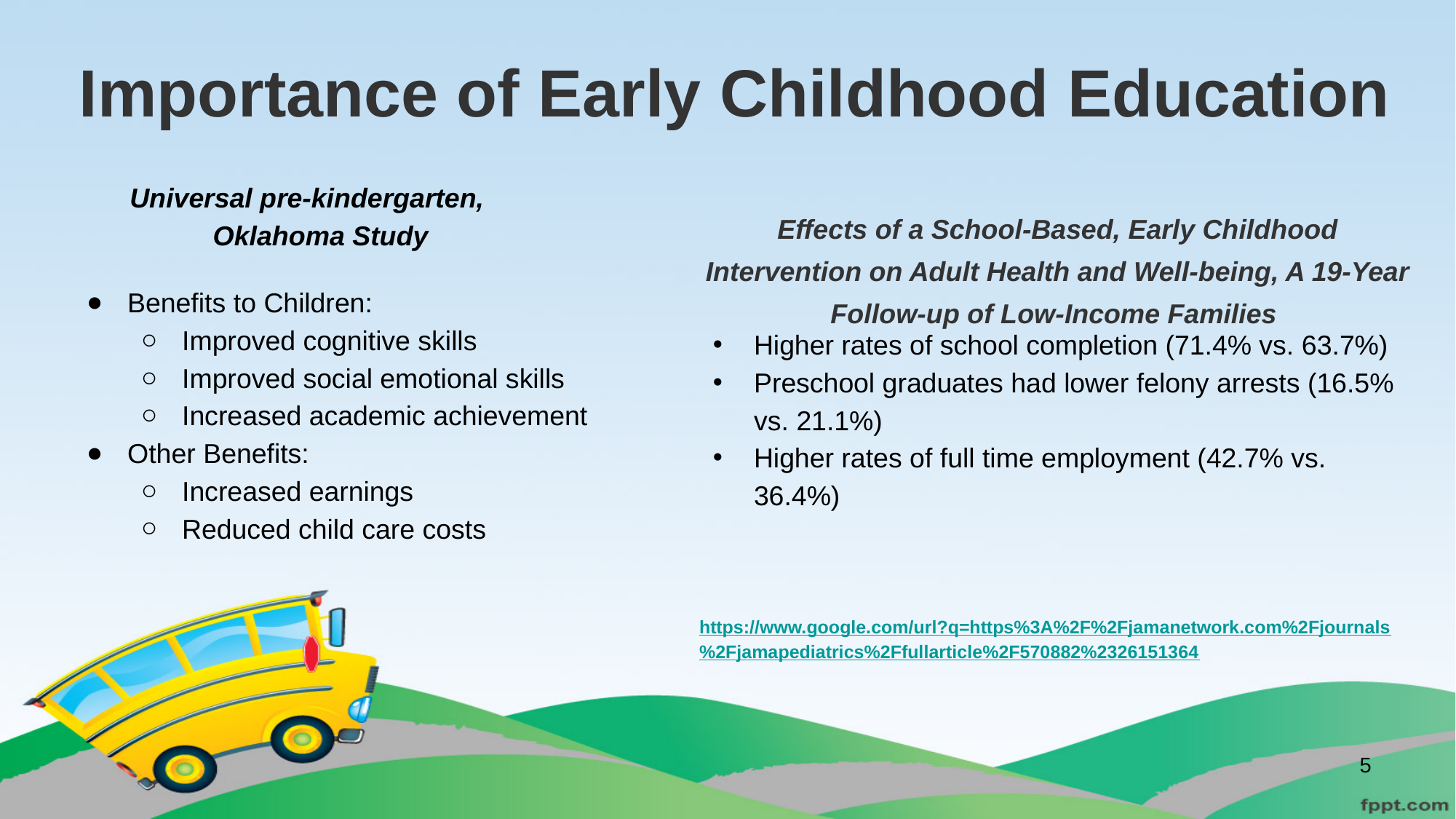

# Importance of Early Childhood Education
Universal pre-kindergarten, Oklahoma Study

Effects of a School-Based, Early Childhood Intervention on Adult Health and Well-being, A 19-Year Follow-up of Low-Income Families
Benefits to Children:
Improved cognitive skills
Improved social emotional skills
Increased academic achievement
Other Benefits:
Increased earnings
Reduced child care costs
Higher rates of school completion (71.4% vs. 63.7%)
Preschool graduates had lower felony arrests (16.5% vs. 21.1%)
Higher rates of full time employment (42.7% vs. 36.4%)

https://www.google.com/url?q=https%3A%2F%2Fjamanetwork.com%2Fjournals%2Fjamapediatrics%2Ffullarticle%2F570882%2326151364

5